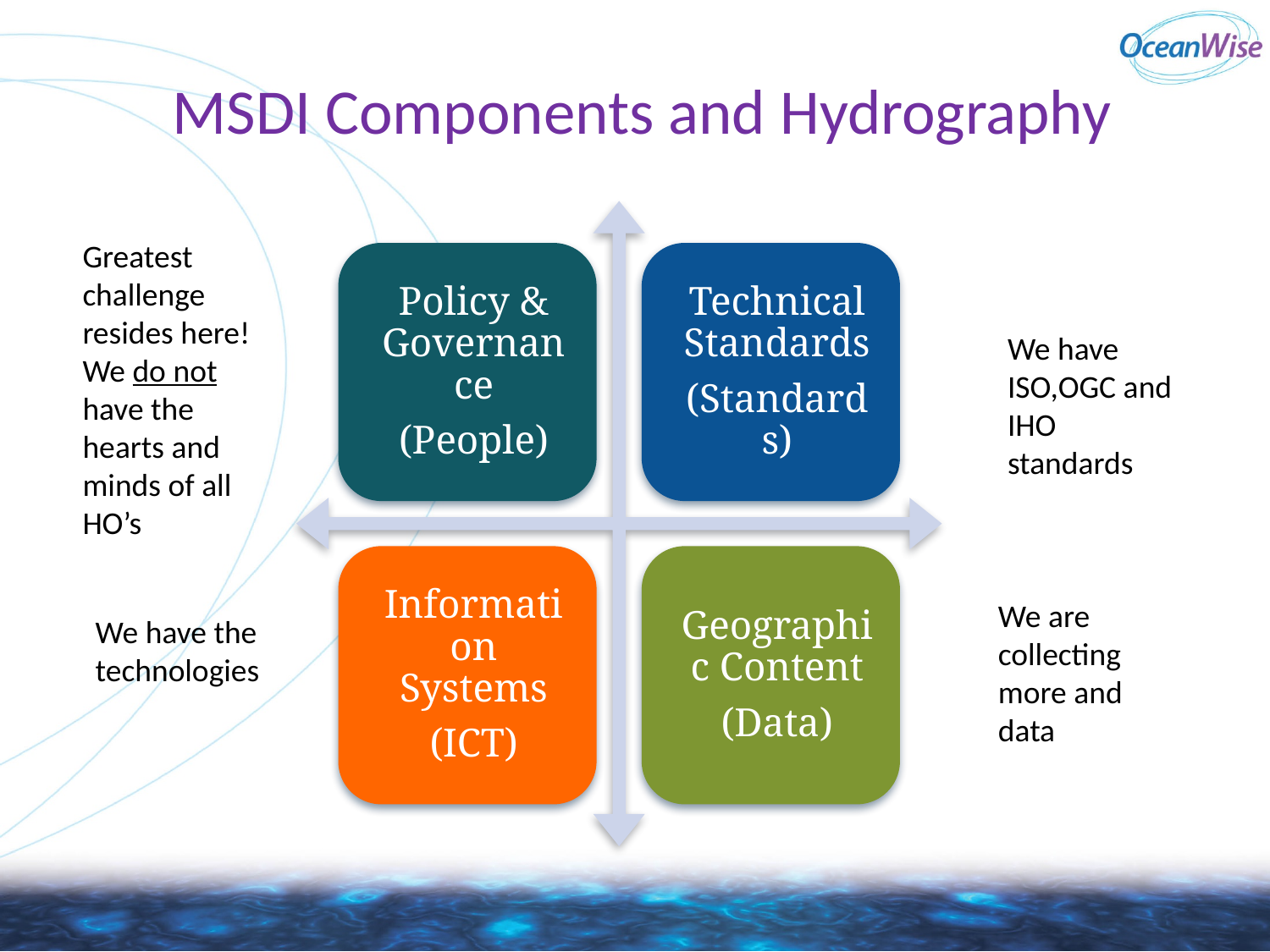

# MSDI Components and Hydrography
Policy & Governance
(People)
Technical Standards
(Standards)
Information Systems
(ICT)
Geographic Content
(Data)

Greatest challenge resides here! We do not have the hearts and minds of all HO’s
We have ISO,OGC and IHO standards
We are collecting more and data
We have the technologies